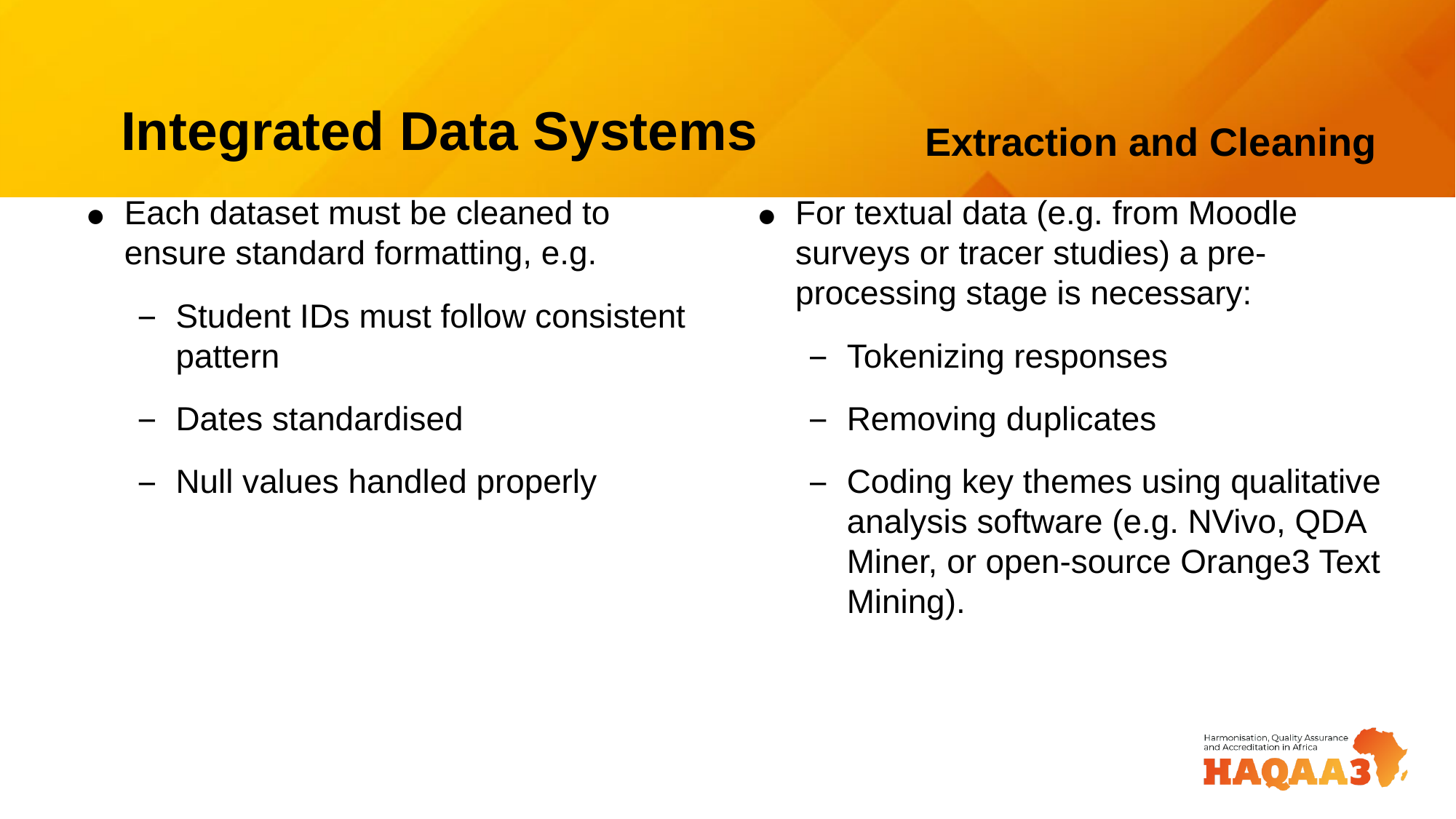

# Integrated Data Systems
Extraction and Cleaning
Each dataset must be cleaned to ensure standard formatting, e.g.
Student IDs must follow consistent pattern
Dates standardised
Null values handled properly
For textual data (e.g. from Moodle surveys or tracer studies) a pre-processing stage is necessary:
Tokenizing responses
Removing duplicates
Coding key themes using qualitative analysis software (e.g. NVivo, QDA Miner, or open-source Orange3 Text Mining).